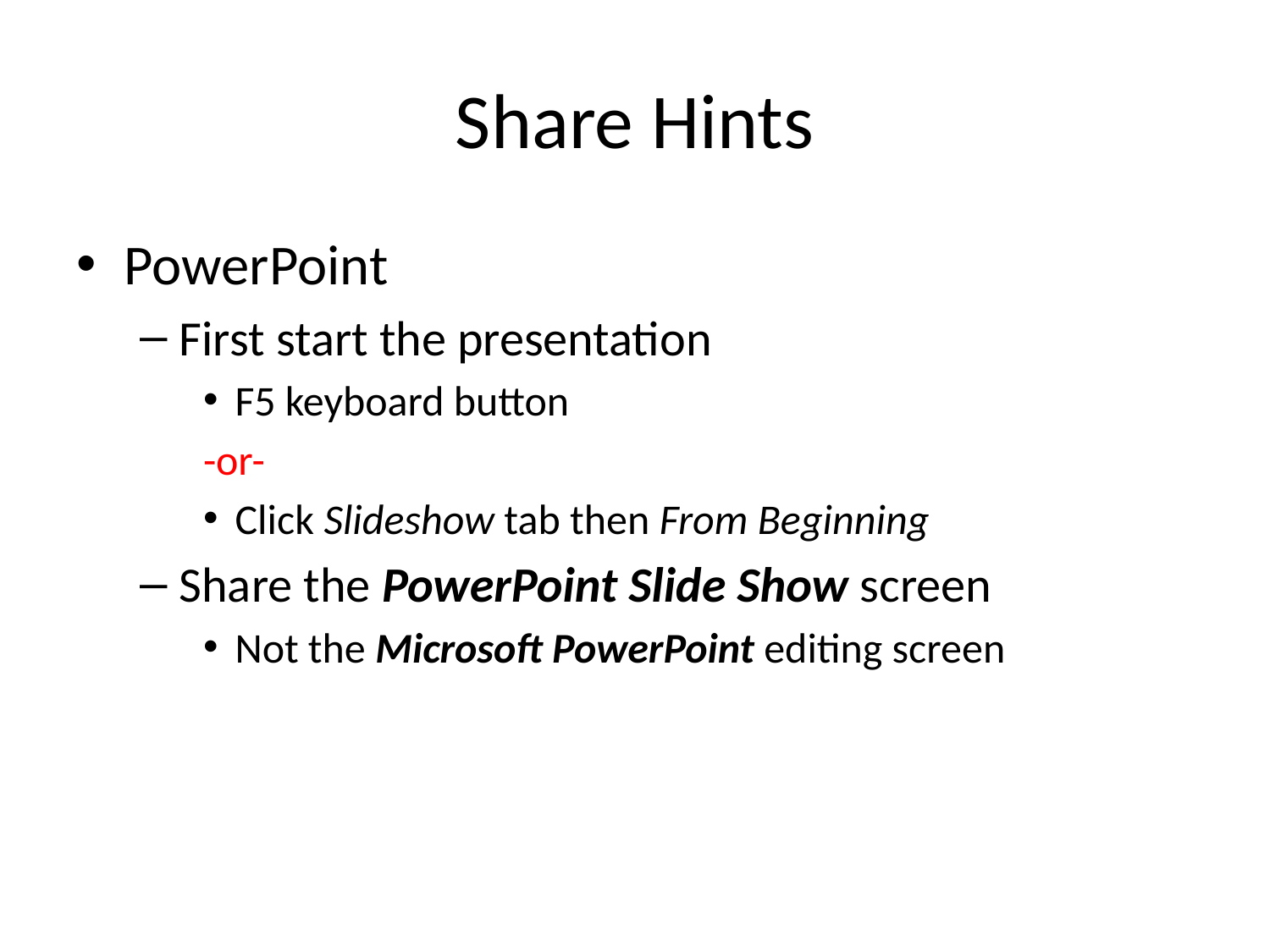

# Share Hints
PowerPoint
First start the presentation
F5 keyboard button
-or-
Click Slideshow tab then From Beginning
Share the PowerPoint Slide Show screen
Not the Microsoft PowerPoint editing screen